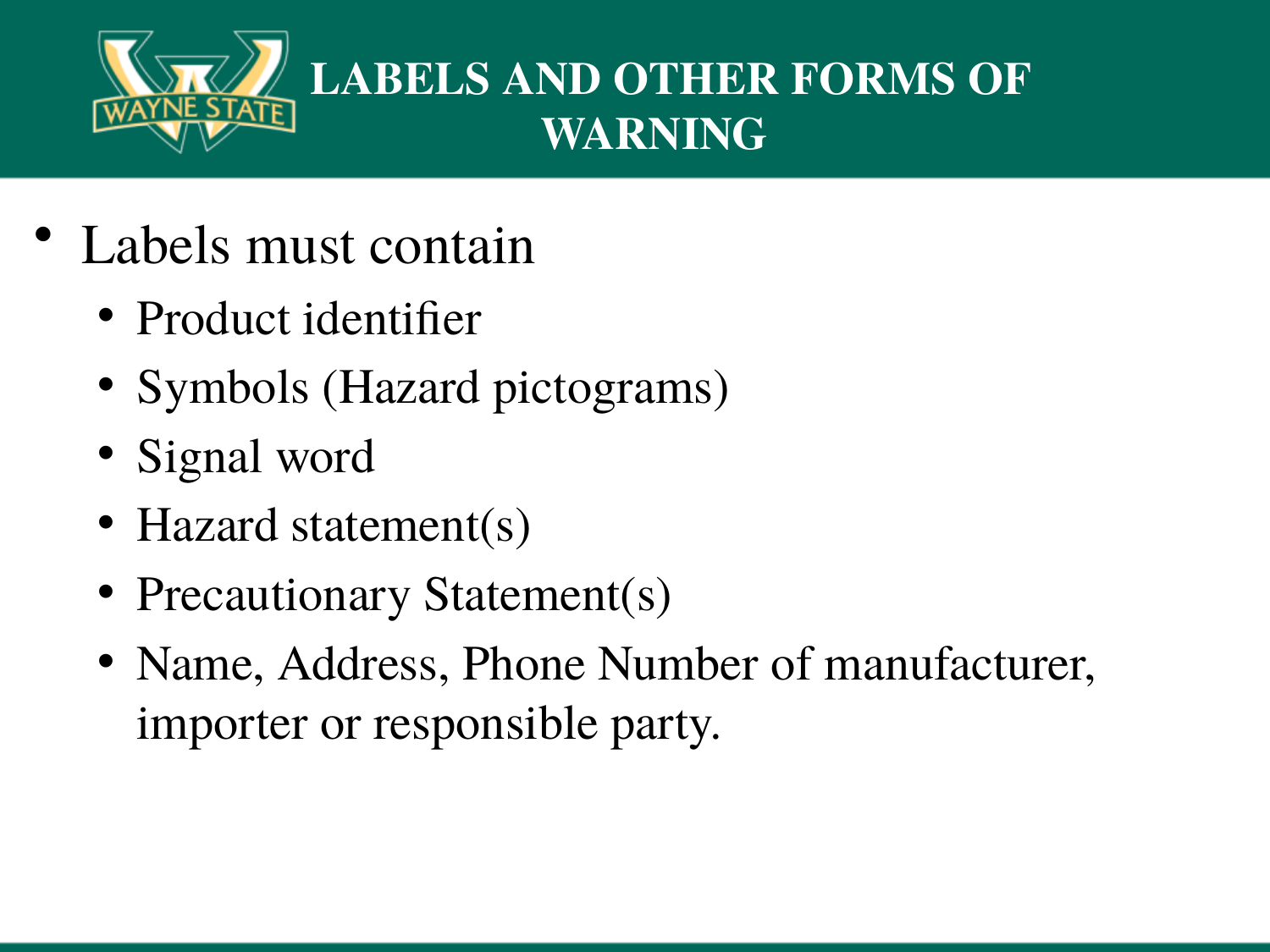

# LABELS AND OTHER FORMS OF WARNING
Labels must contain
Product identifier
Symbols (Hazard pictograms)
Signal word
Hazard statement(s)
Precautionary Statement(s)
Name, Address, Phone Number of manufacturer, importer or responsible party.